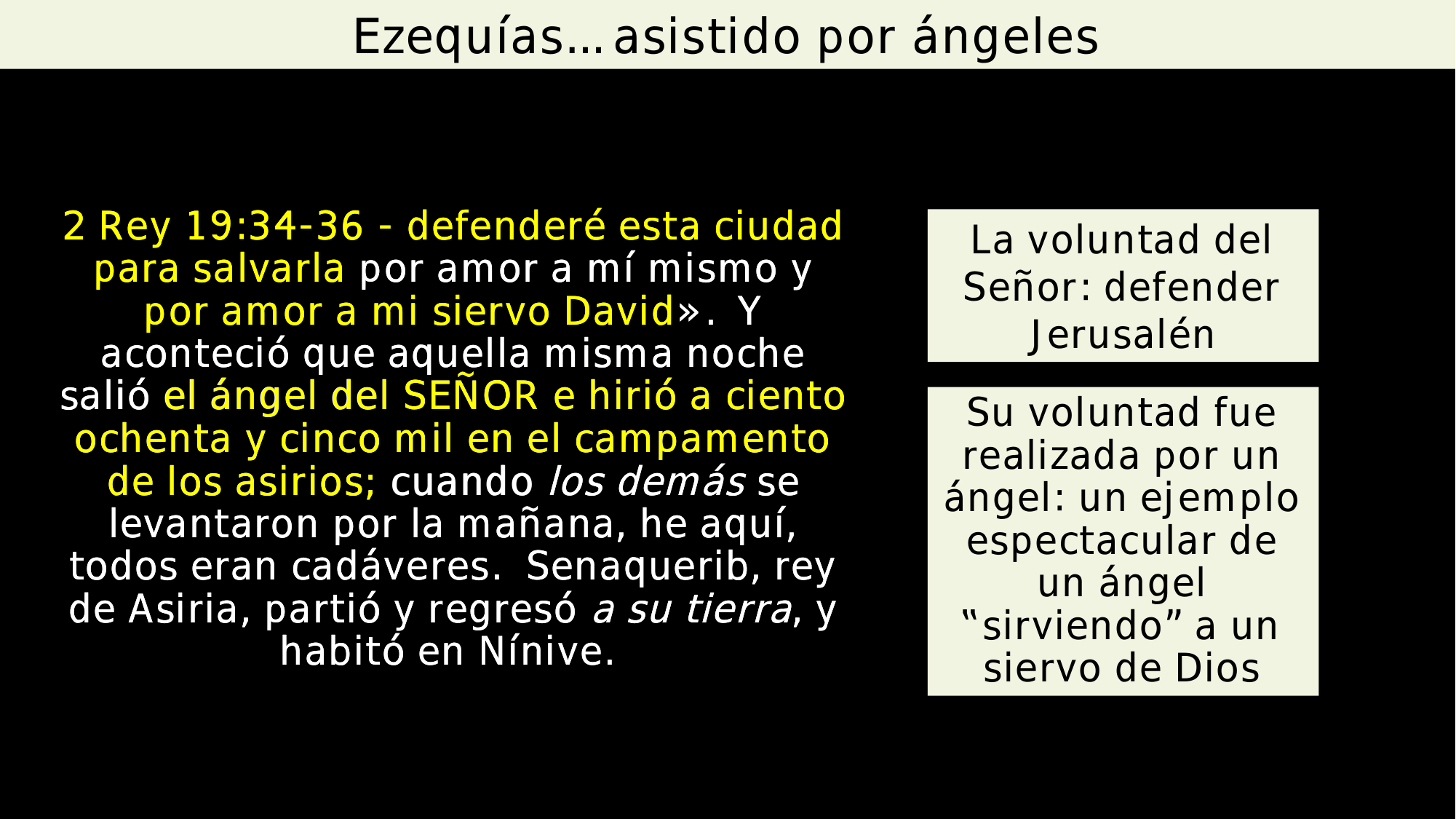

Ezequías…asistido por ángeles
2 Rey 19:34-36 - defenderé esta ciudad para salvarla por amor a mí mismo y por amor a mi siervo David».   Y aconteció que aquella misma noche salió el ángel del Señor e hirió a ciento ochenta y cinco mil en el campamento de los asirios; cuando los demás se levantaron por la mañana, he aquí, todos eran cadáveres.  Senaquerib, rey de Asiria, partió y regresó a su tierra, y habitó en Nínive.
2 Rey 19:34-36 - defenderé esta ciudad para salvarla por amor a mí mismo y por amor a mi siervo David».   Y aconteció que aquella misma noche salió el ángel del Señor e hirió a ciento ochenta y cinco mil en el campamento de los asirios; cuando los demás se levantaron por la mañana, he aquí, todos eran cadáveres.  Senaquerib, rey de Asiria, partió y regresó a su tierra, y habitó en Nínive.

La voluntad del Señor: defender Jerusalén
Su voluntad fue realizada por un ángel: un ejemplo espectacular de un ángel “sirviendo” a un siervo de Dios